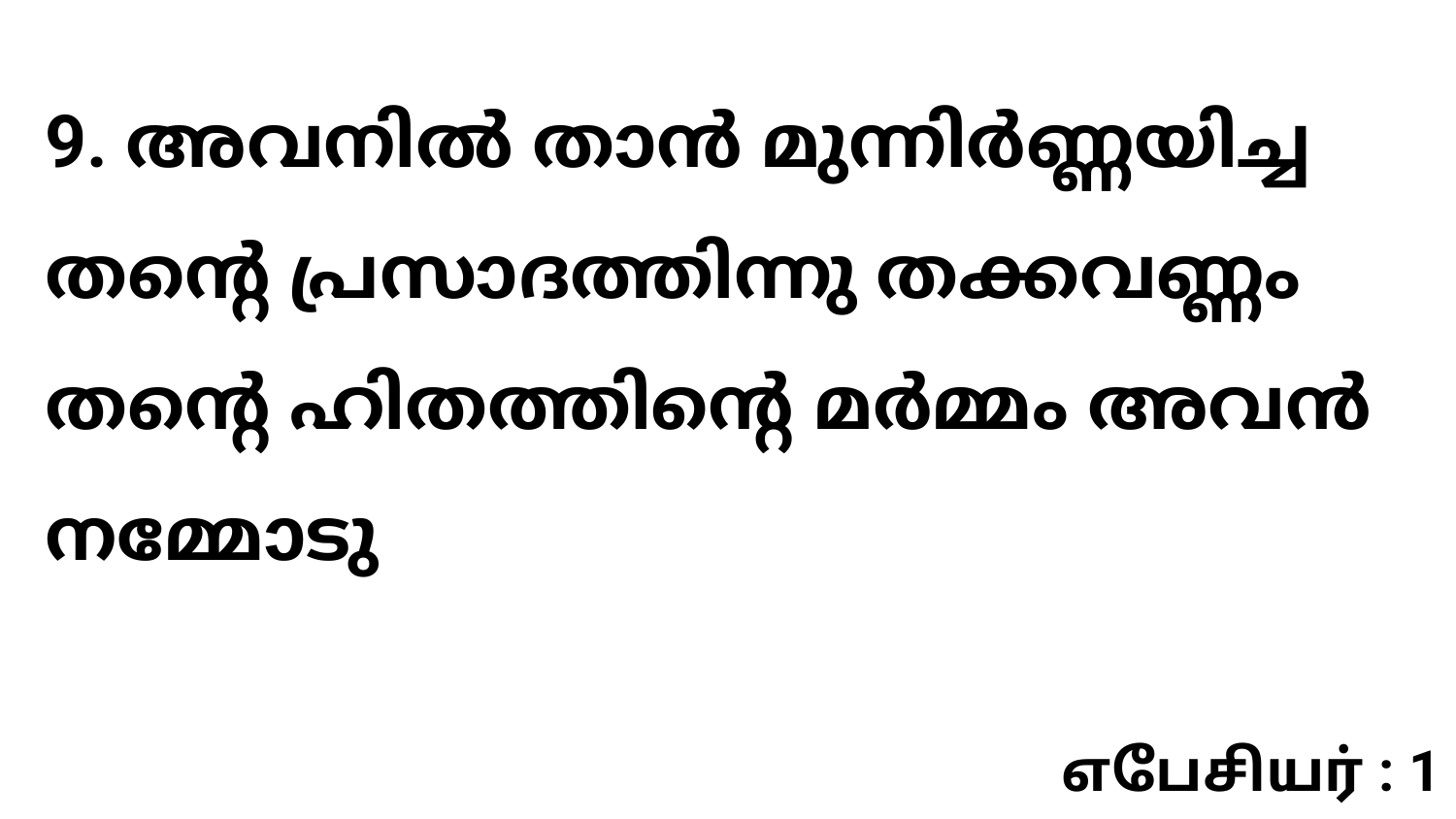

9. അവനിൽ താൻ മുന്നിർണ്ണയിച്ച തന്റെ പ്രസാദത്തിന്നു തക്കവണ്ണം തന്റെ ഹിതത്തിന്റെ മർമ്മം അവൻ നമ്മോടു
எபேசியர் : 1